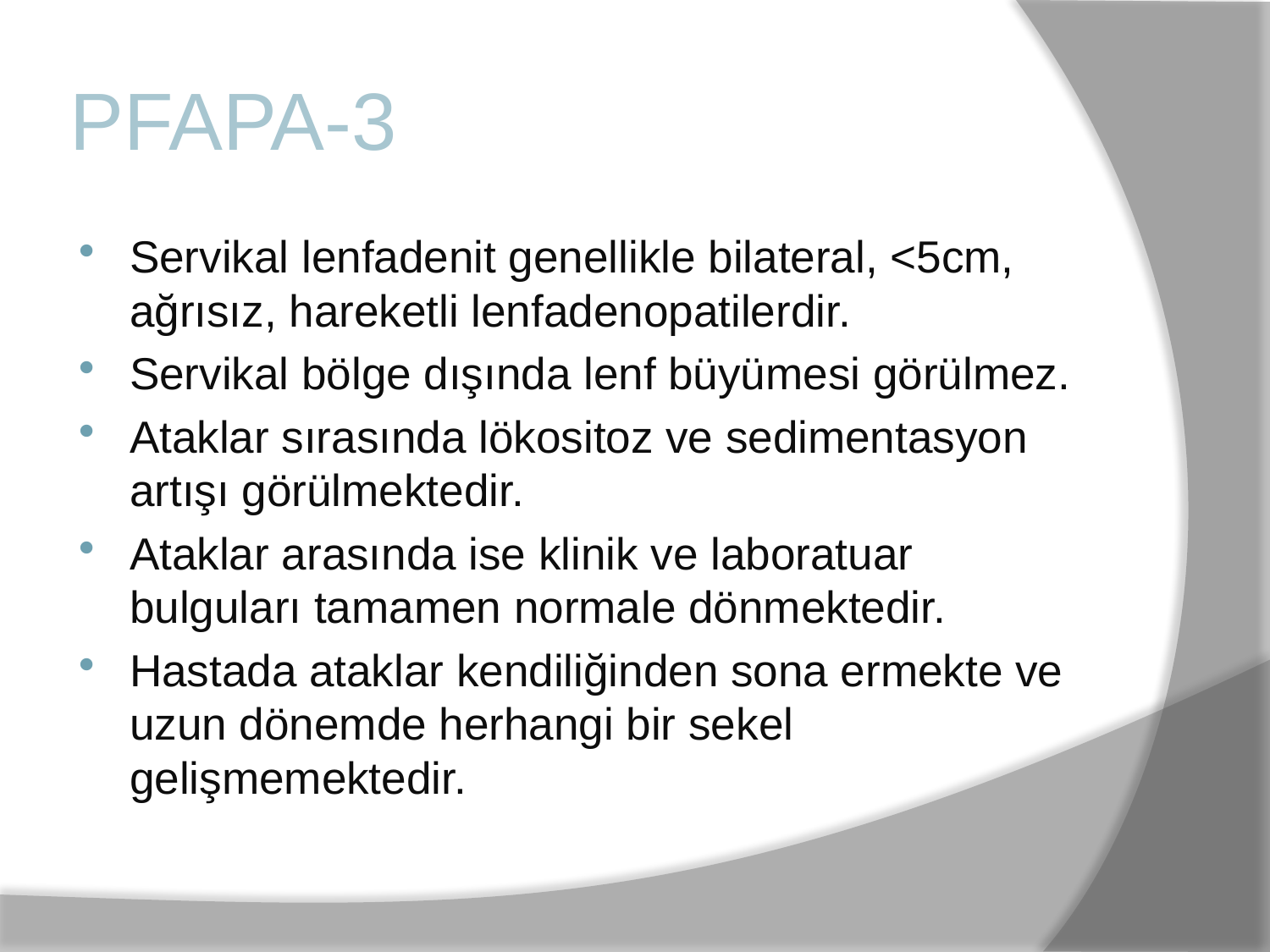

# PFAPA-3
Servikal lenfadenit genellikle bilateral, <5cm, ağrısız, hareketli lenfadenopatilerdir.
Servikal bölge dışında lenf büyümesi görülmez.
Ataklar sırasında lökositoz ve sedimentasyon artışı görülmektedir.
Ataklar arasında ise klinik ve laboratuar bulguları tamamen normale dönmektedir.
Hastada ataklar kendiliğinden sona ermekte ve uzun dönemde herhangi bir sekel gelişmemektedir.